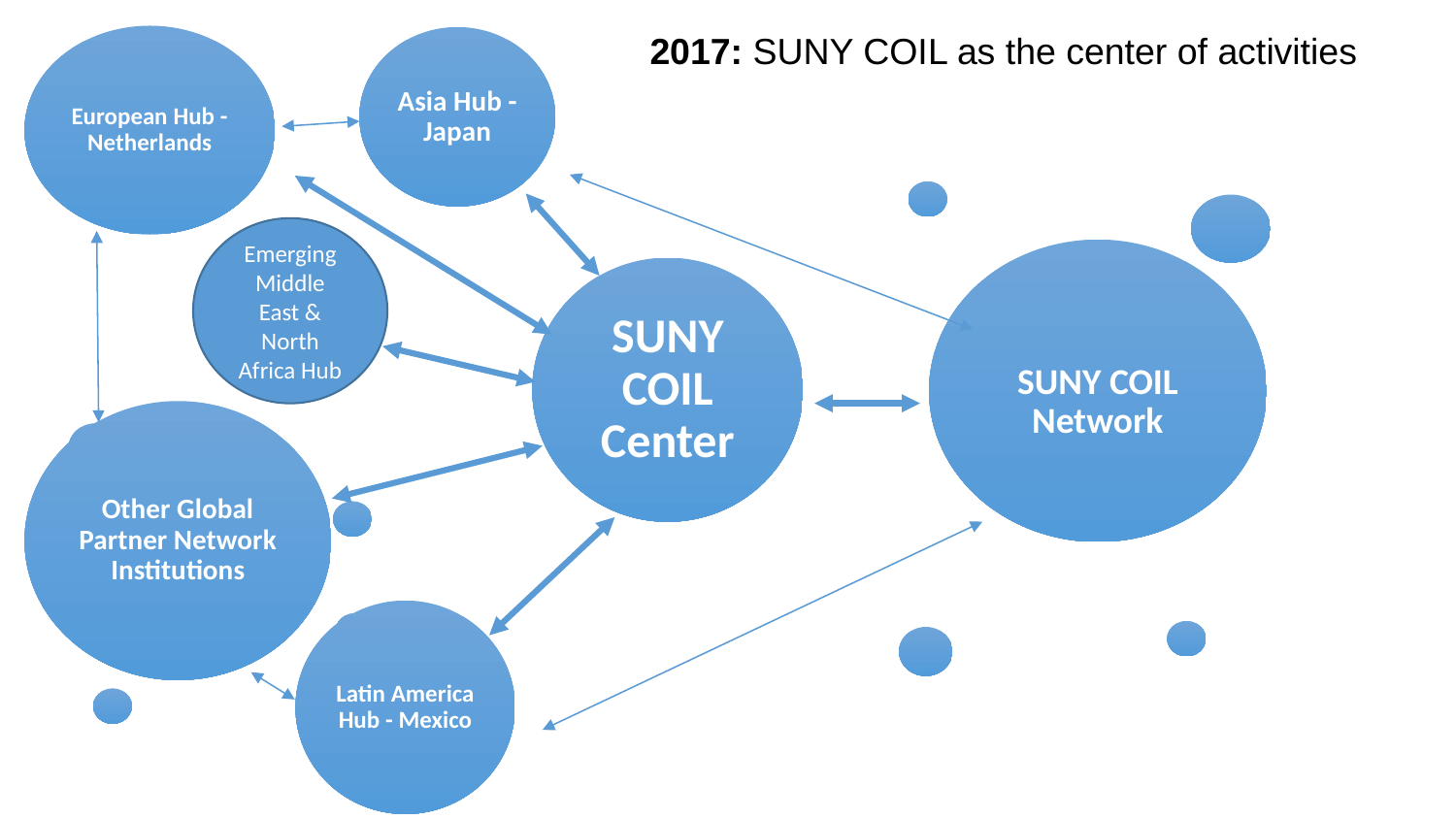

2017: SUNY COIL as the center of activities

Asia Hub - Japan
European Hub - Netherlands

SUNY COIL Center
SUNY COIL Network

Other Global Partner Network Institutions

Latin America Hub - Mexico

Emerging Middle East & North Africa Hub